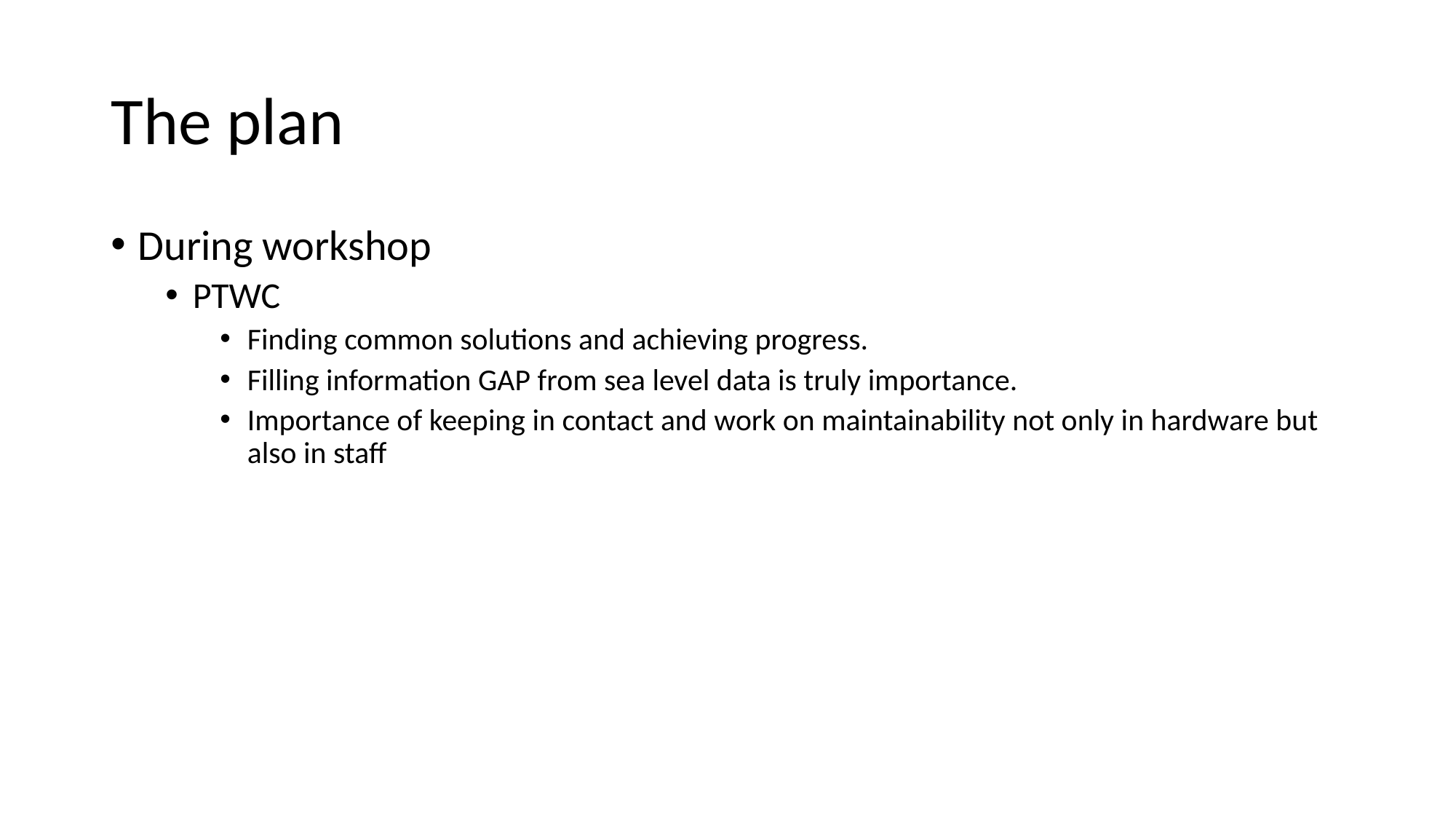

# The plan
During workshop
PTWC
Finding common solutions and achieving progress.
Filling information GAP from sea level data is truly importance.
Importance of keeping in contact and work on maintainability not only in hardware but also in staff